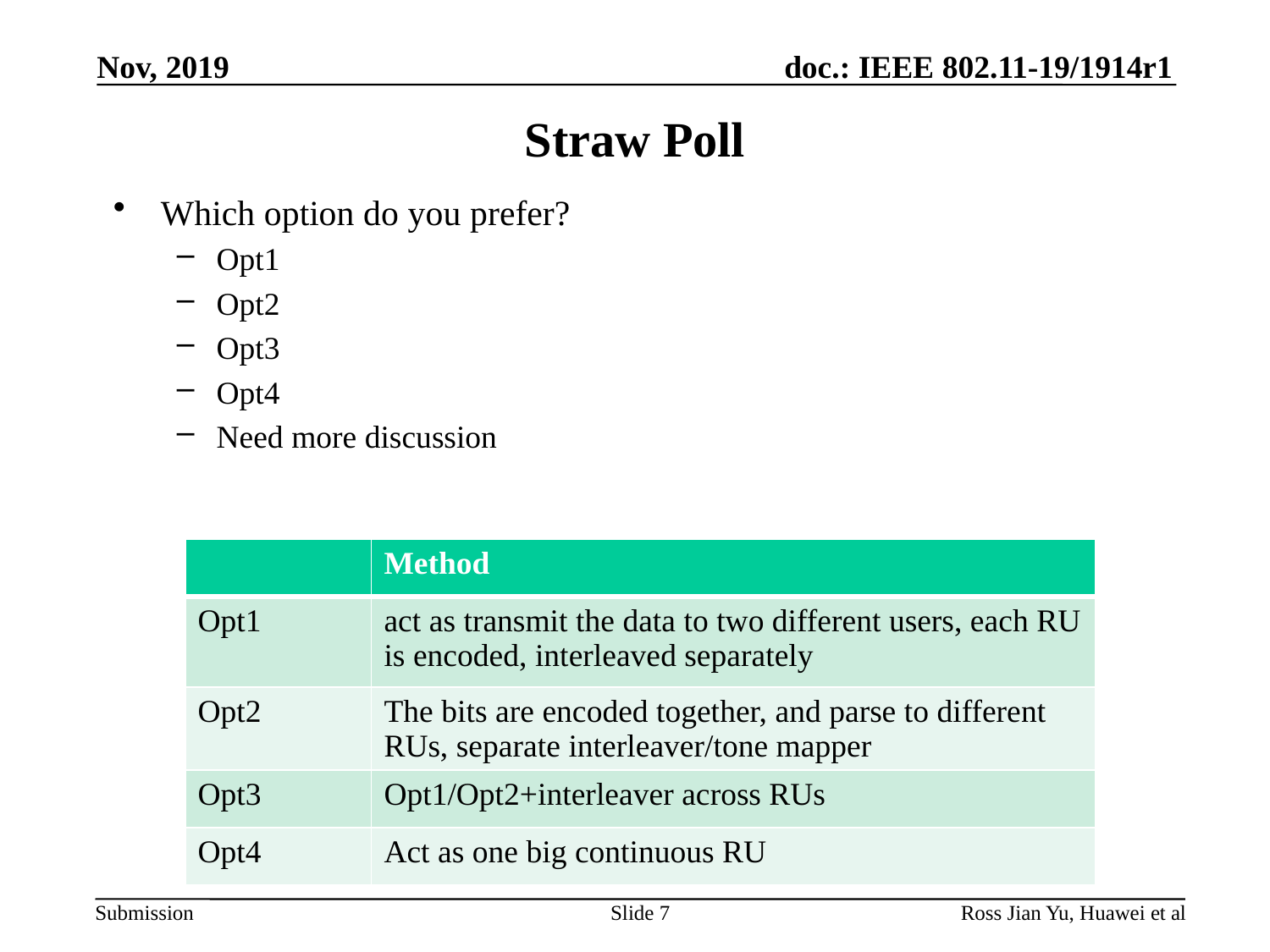

Nov, 2019
# Straw Poll
Which option do you prefer?
Opt1
Opt2
Opt3
Opt4
Need more discussion
|  | Method |
| --- | --- |
| Opt1 | act as transmit the data to two different users, each RU is encoded, interleaved separately |
| Opt2 | The bits are encoded together, and parse to different RUs, separate interleaver/tone mapper |
| Opt3 | Opt1/Opt2+interleaver across RUs |
| Opt4 | Act as one big continuous RU |
Slide 7
Ross Jian Yu, Huawei et al